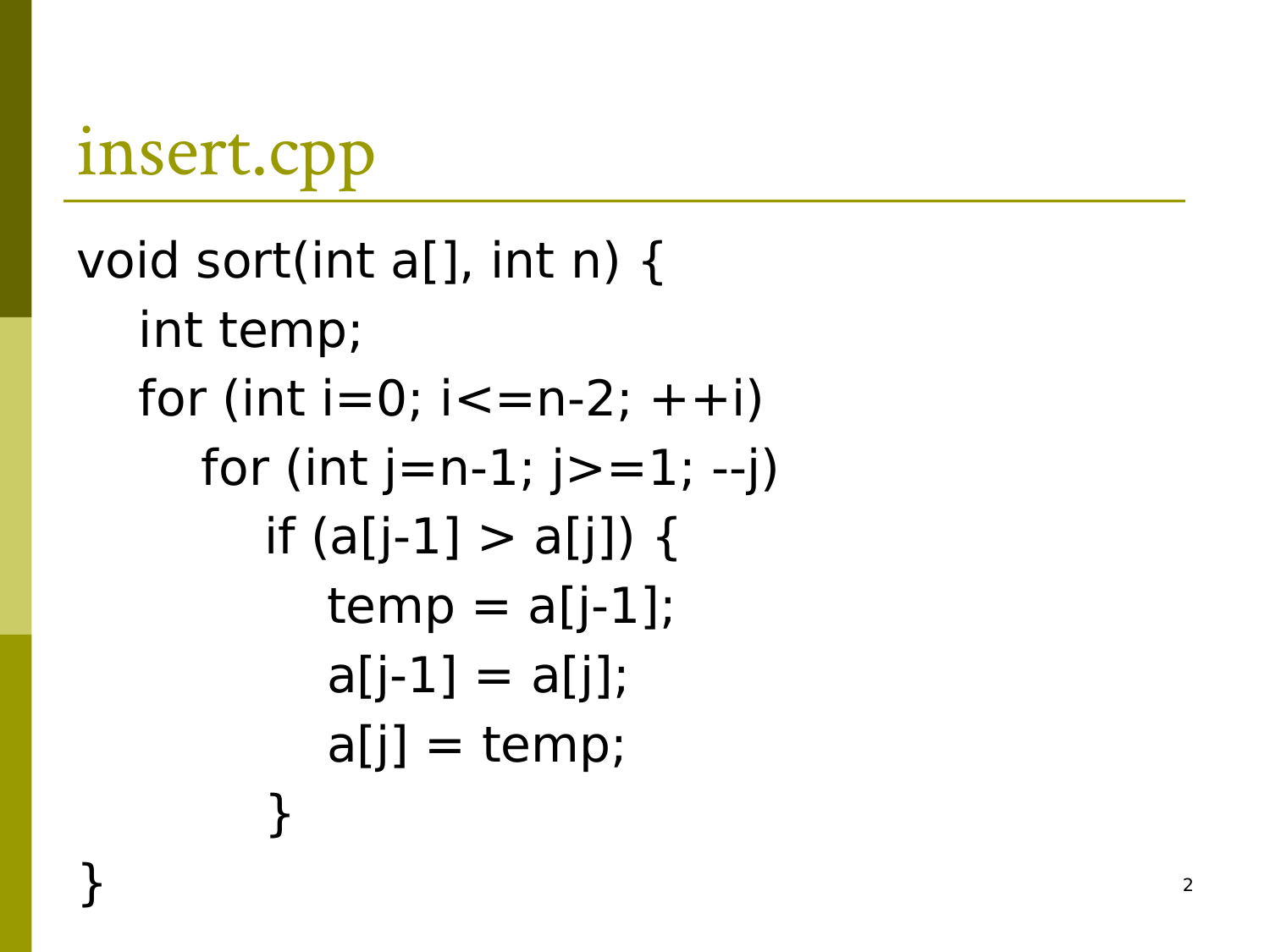

# insert.cpp
void sort(int a[], int n) {
    int temp;
    for (int i=0; i<=n-2; ++i)
        for (int j=n-1; j>=1; --j)
            if (a[j-1] > a[j]) {
                temp = a[j-1];
                a[j-1] = a[j];
                a[j] = temp;
            }
}
2